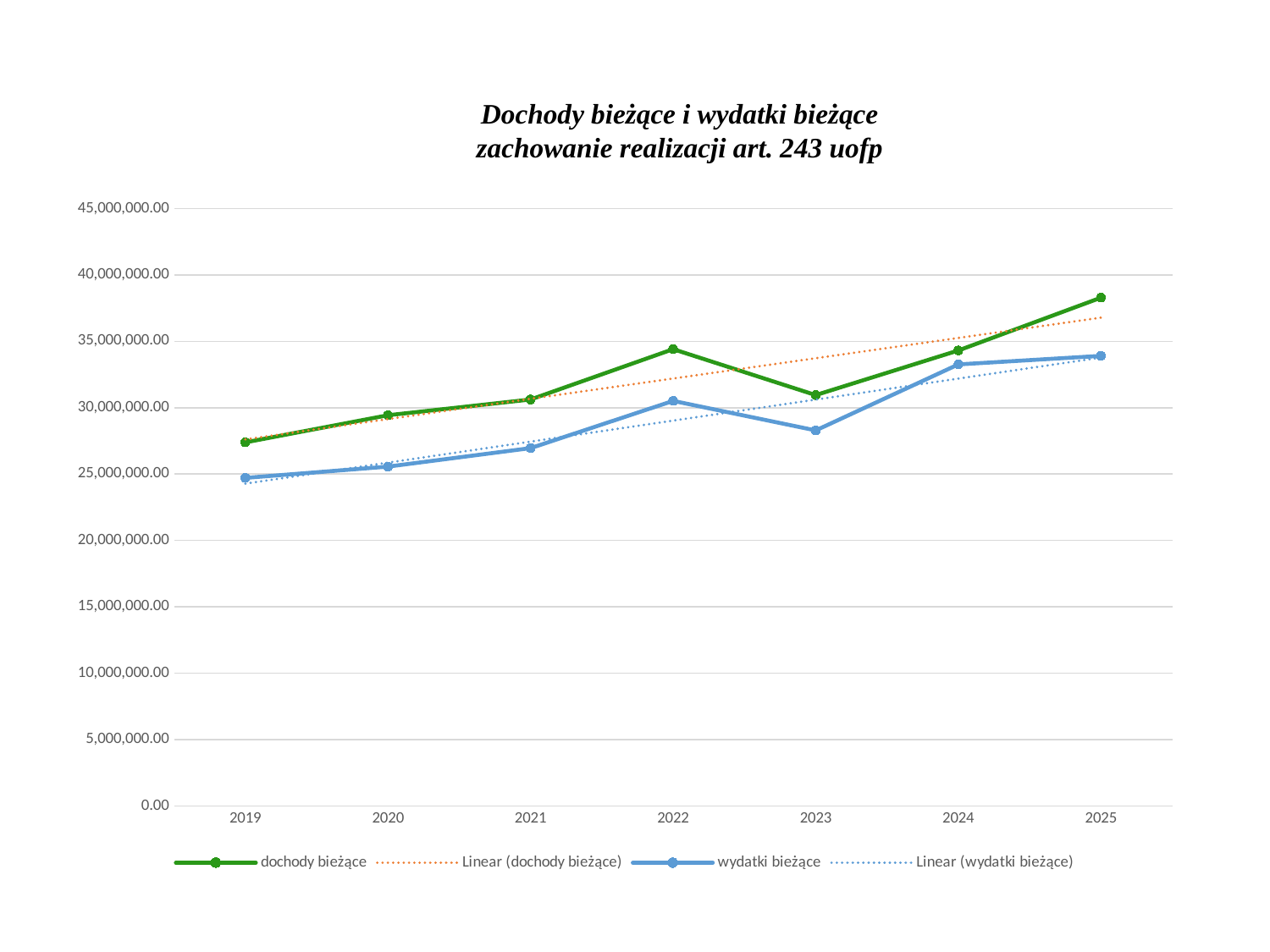

Dochody bieżące i wydatki bieżące zachowanie realizacji art. 243 uofp

### Chart

| Category | dochody bieżące | wydatki bieżące |
|---|---|---|
| 2019 | 27388266.94 | 24711492.69 |
| 2020 | 29431444.98 | 25559020.1 |
| 2021 | 30616024.67 | 26953499.03 |
| 2022 | 34407125.94 | 30510432.61 |
| 2023 | 30947958.83 | 28284968.97 |
| 2024 | 34311448.42 | 33261015.14 |
| 2025 | 38284963.61 | 33903721.37 |